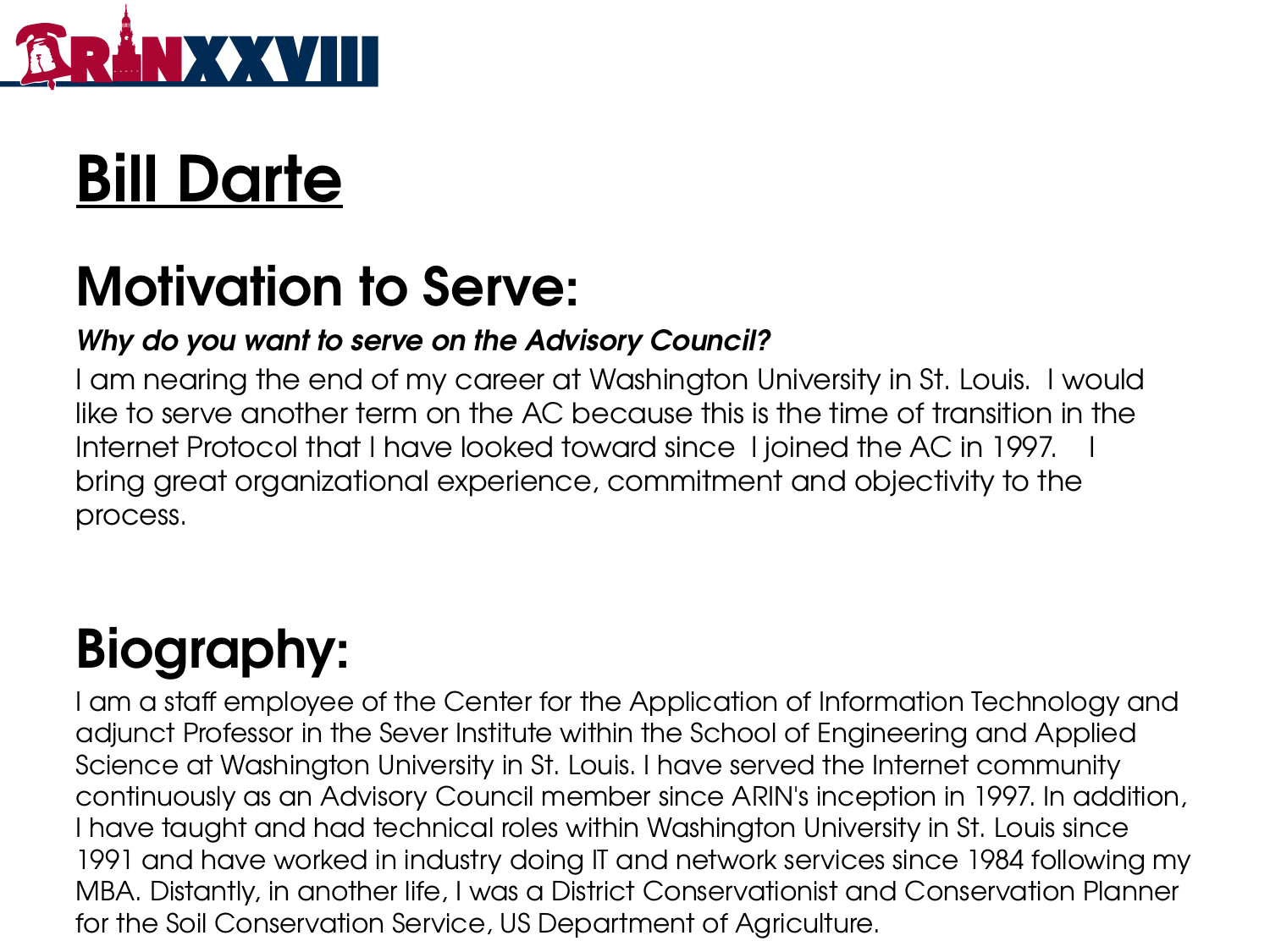

# Bill Darte
Motivation to Serve:
Why do you want to serve on the Advisory Council?
I am nearing the end of my career at Washington University in St. Louis.  I would like to serve another term on the AC because this is the time of transition in the Internet Protocol that I have looked toward since  I joined the AC in 1997.    I bring great organizational experience, commitment and objectivity to the process.

Biography:
I am a staff employee of the Center for the Application of Information Technology and adjunct Professor in the Sever Institute within the School of Engineering and Applied Science at Washington University in St. Louis. I have served the Internet community continuously as an Advisory Council member since ARIN's inception in 1997. In addition, I have taught and had technical roles within Washington University in St. Louis since 1991 and have worked in industry doing IT and network services since 1984 following my MBA. Distantly, in another life, I was a District Conservationist and Conservation Planner for the Soil Conservation Service, US Department of Agriculture.